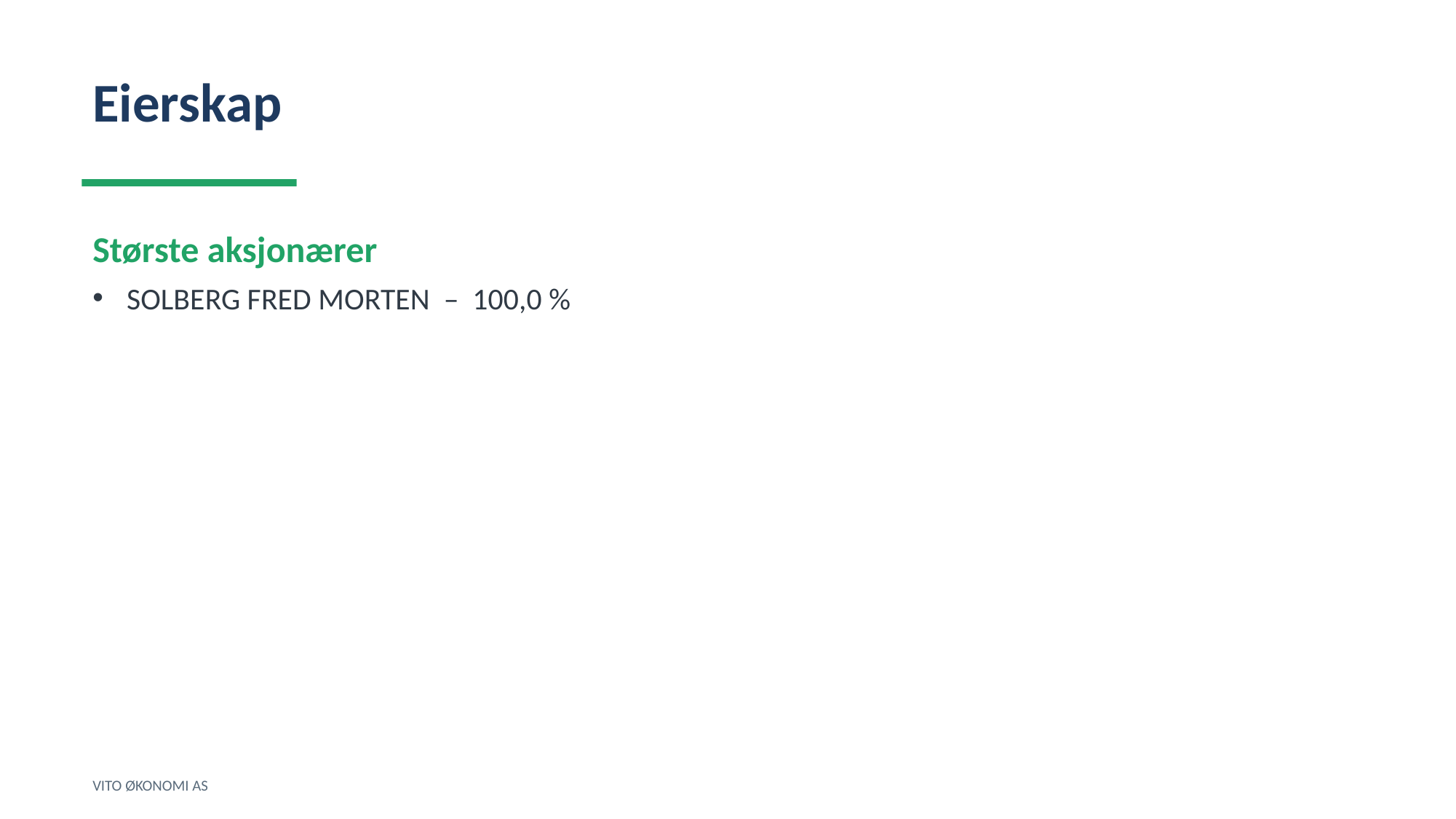

Eierskap

Største aksjonærer
SOLBERG FRED MORTEN  –  100,0 %
VITO ØKONOMI AS